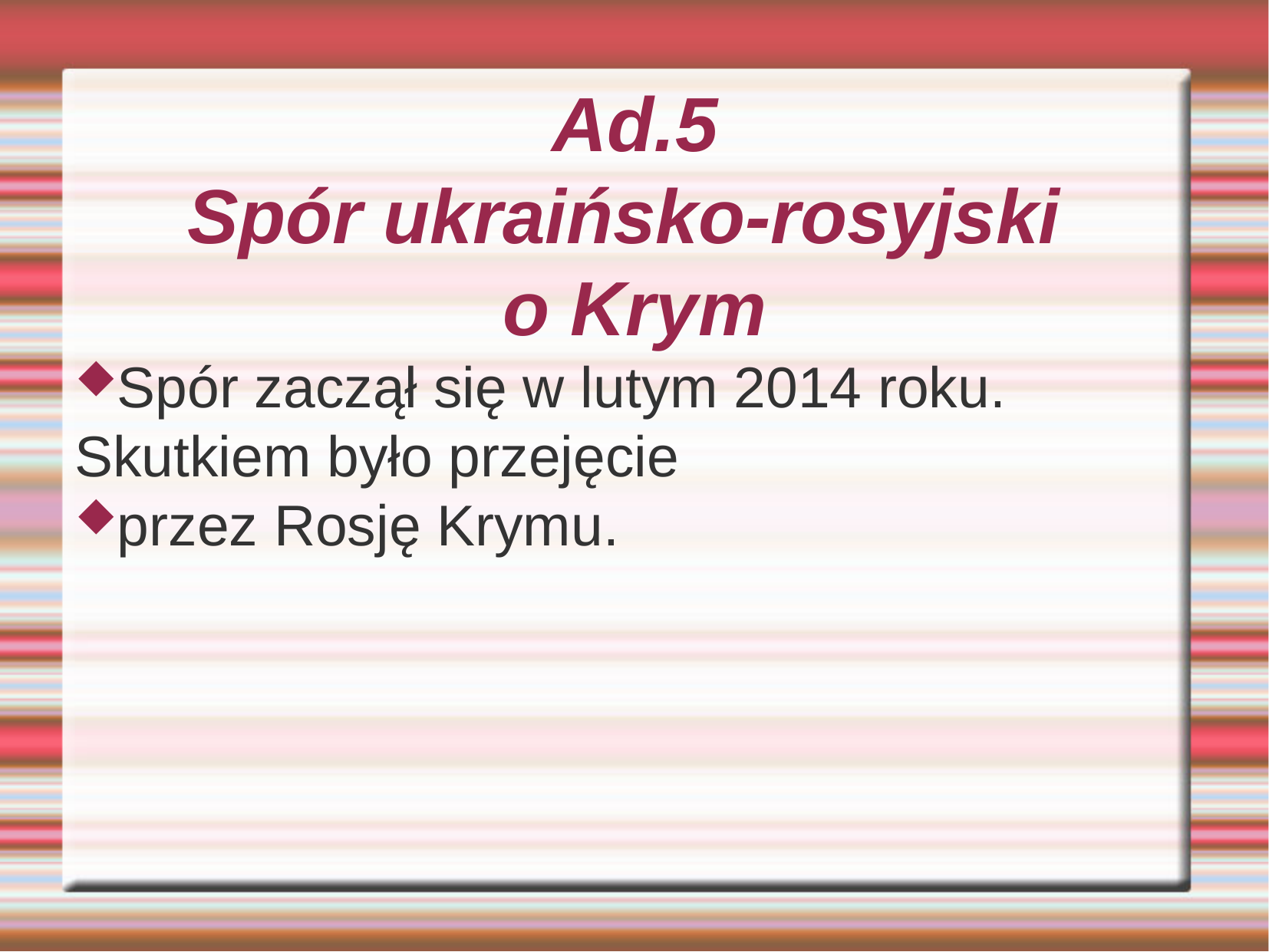

Ad.5
Spór ukraińsko-rosyjski
o Krym
Spór zaczął się w lutym 2014 roku. Skutkiem było przejęcie
przez Rosję Krymu.